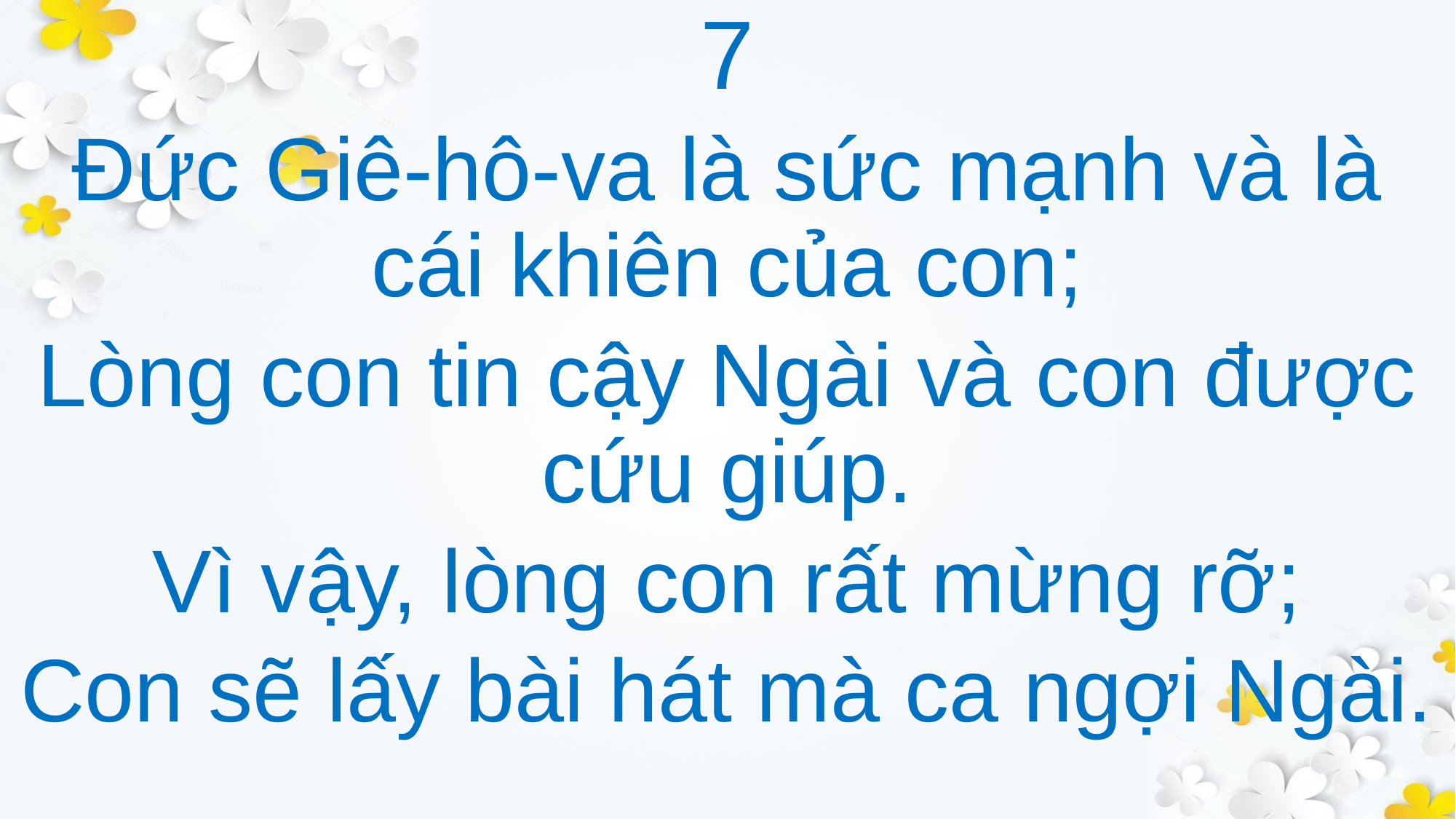

7
Đức Giê-hô-va là sức mạnh và là cái khiên của con;
Lòng con tin cậy Ngài và con được cứu giúp.
Vì vậy, lòng con rất mừng rỡ;
Con sẽ lấy bài hát mà ca ngợi Ngài.